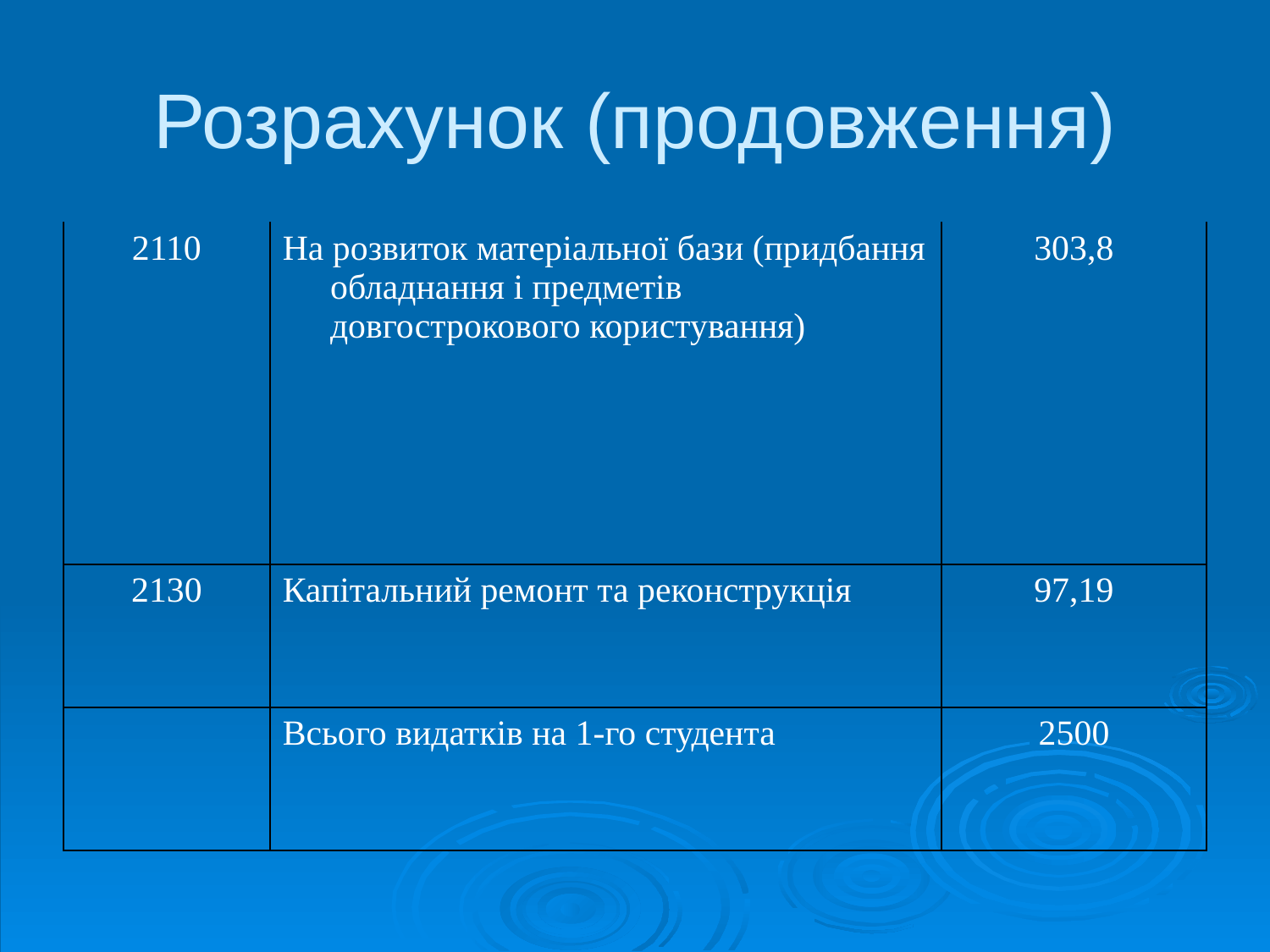

# Розрахунок (продовження)
| 2110 | На розвиток матеріальної бази (придбання обладнання і предметів довгострокового користування) | 303,8 |
| --- | --- | --- |
| 2130 | Капітальний ремонт та реконструкція | 97,19 |
|  | Всього видатків на 1-го студента | 2500 |